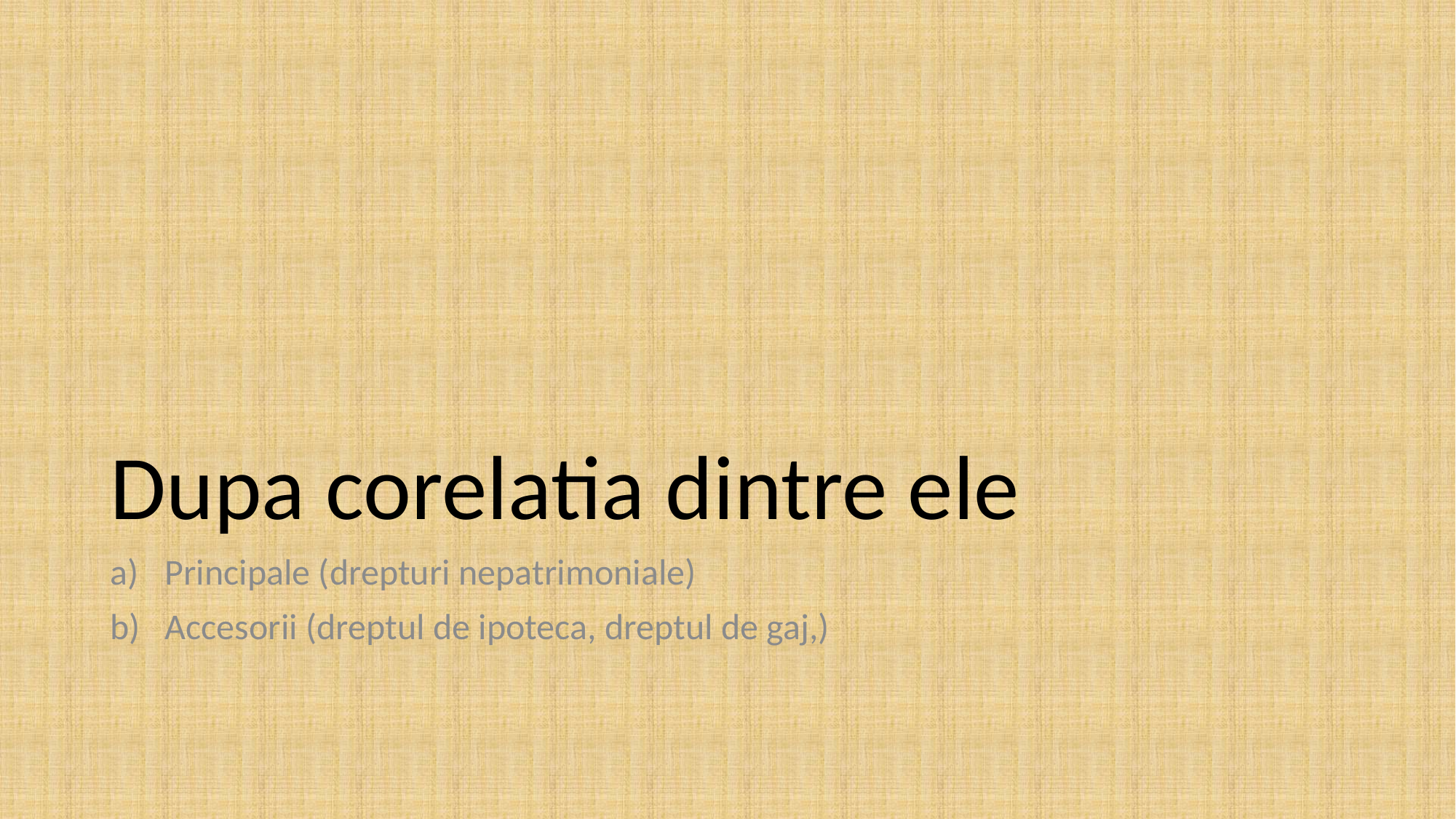

# Dupa corelatia dintre ele
Principale (drepturi nepatrimoniale)
Accesorii (dreptul de ipoteca, dreptul de gaj,)